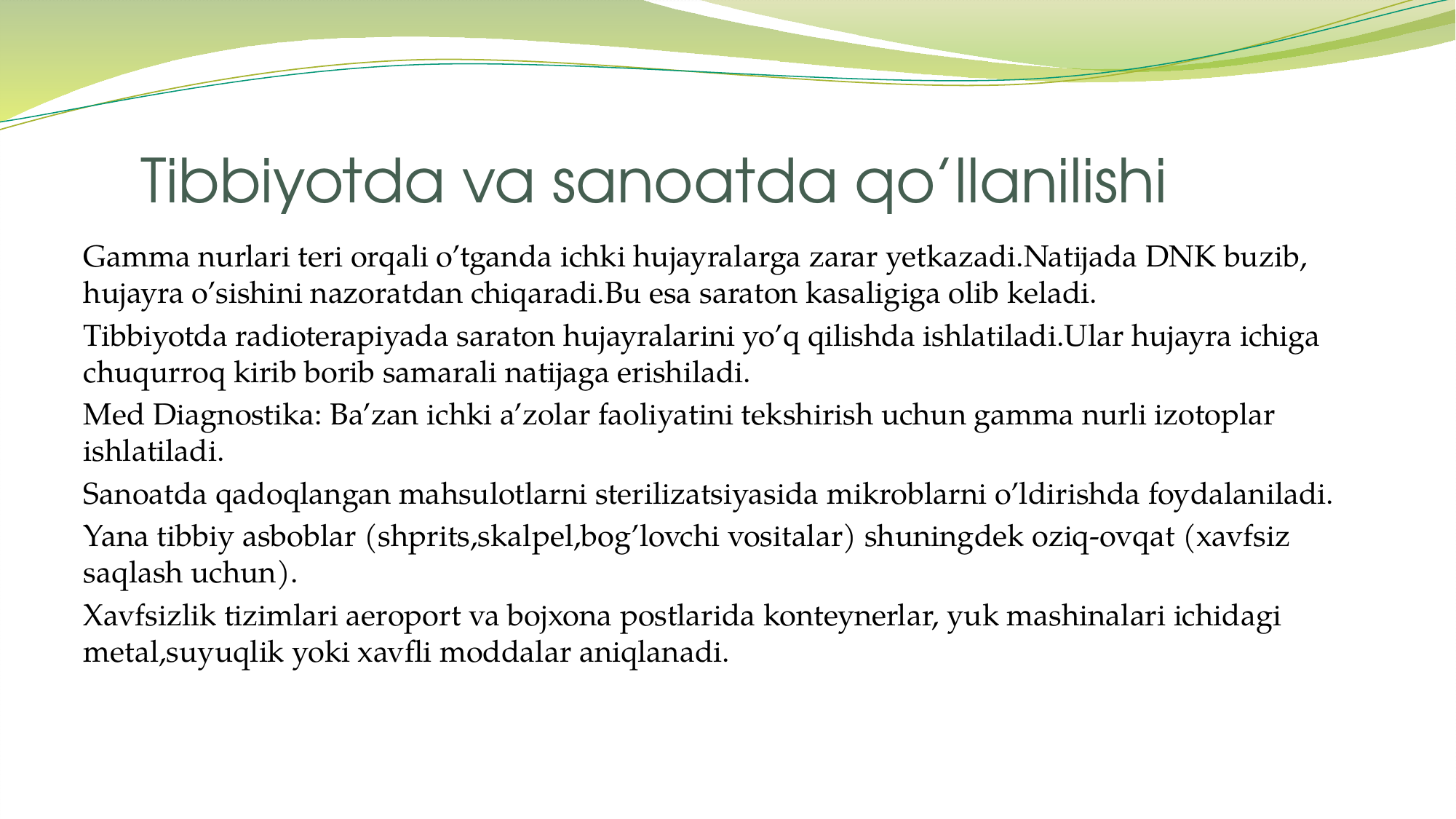

# Tibbiyotda va sanoatda qo’llanilishi
Gamma nurlari teri orqali o’tganda ichki hujayralarga zarar yetkazadi.Natijada DNK buzib, hujayra o’sishini nazoratdan chiqaradi.Bu esa saraton kasaligiga olib keladi.
Tibbiyotda radioterapiyada saraton hujayralarini yo’q qilishda ishlatiladi.Ular hujayra ichiga chuqurroq kirib borib samarali natijaga erishiladi.
Med Diagnostika: Ba’zan ichki a’zolar faoliyatini tekshirish uchun gamma nurli izotoplar ishlatiladi.
Sanoatda qadoqlangan mahsulotlarni sterilizatsiyasida mikroblarni o’ldirishda foydalaniladi.
Yana tibbiy asboblar (shprits,skalpel,bog’lovchi vositalar) shuningdek oziq-ovqat (xavfsiz saqlash uchun).
Xavfsizlik tizimlari aeroport va bojxona postlarida konteynerlar, yuk mashinalari ichidagi metal,suyuqlik yoki xavfli moddalar aniqlanadi.